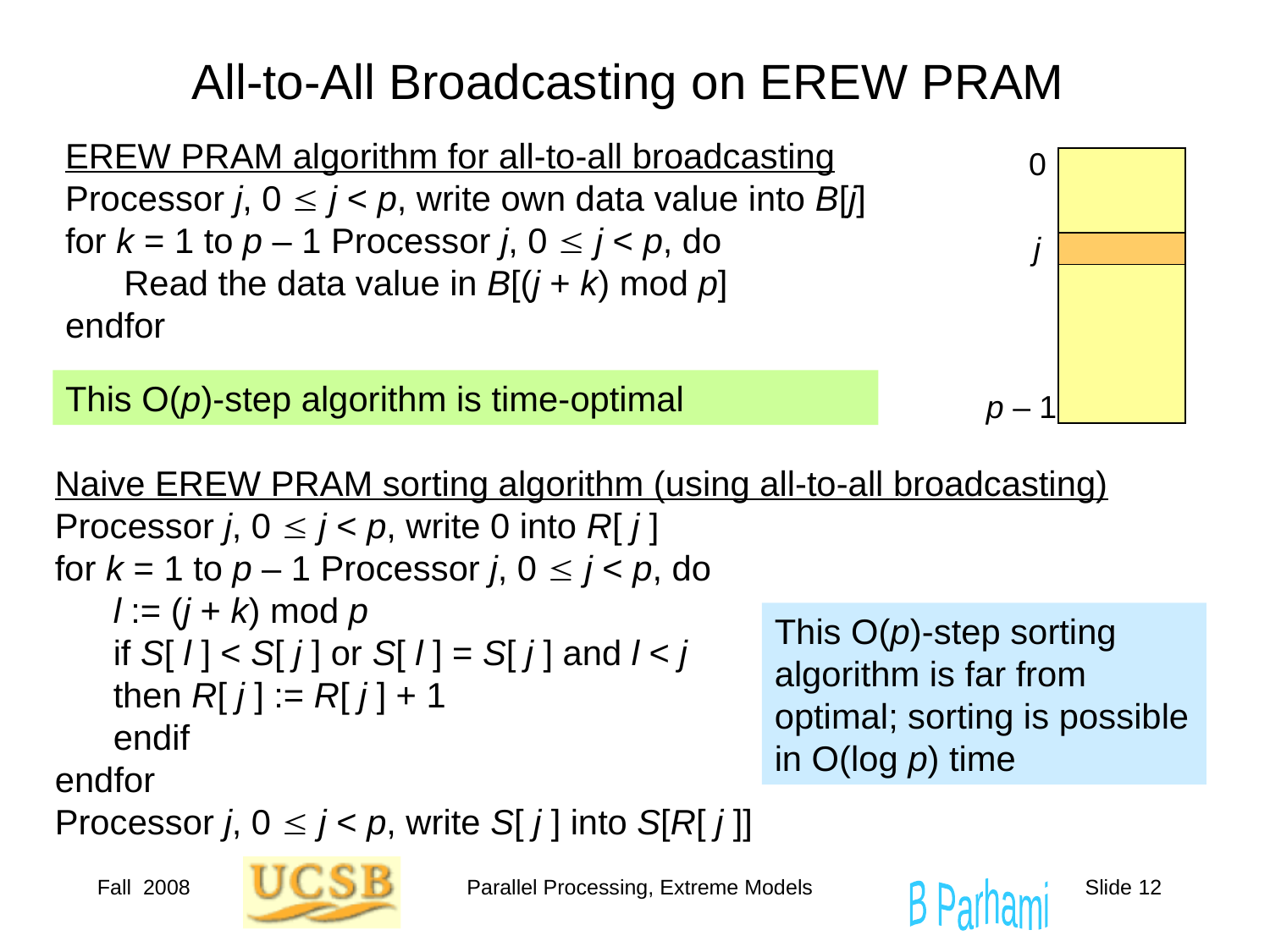

# All-to-All Broadcasting on EREW PRAM
EREW PRAM algorithm for all-to-all broadcasting
Processor j, 0 ≤ j < p, write own data value into B[j]
for k = 1 to p – 1 Processor j, 0 ≤ j < p, do
      Read the data value in B[(j + k) mod p]
endfor
0

j

This O(p)-step algorithm is time-optimal
p – 1
Naive EREW PRAM sorting algorithm (using all-to-all broadcasting)
Processor j, 0 ≤ j < p, write 0 into R[ j ]
for k = 1 to p – 1 Processor j, 0 ≤ j < p, do
      l := (j + k) mod p
      if S[ l ] < S[ j ] or S[ l ] = S[ j ] and l < j
      then R[ j ] := R[ j ] + 1
      endif
endfor
Processor j, 0 ≤ j < p, write S[ j ] into S[R[ j ]]
This O(p)-step sorting algorithm is far from optimal; sorting is possible in O(log p) time
Fall  2008
Parallel Processing, Extreme Models
Slide 12